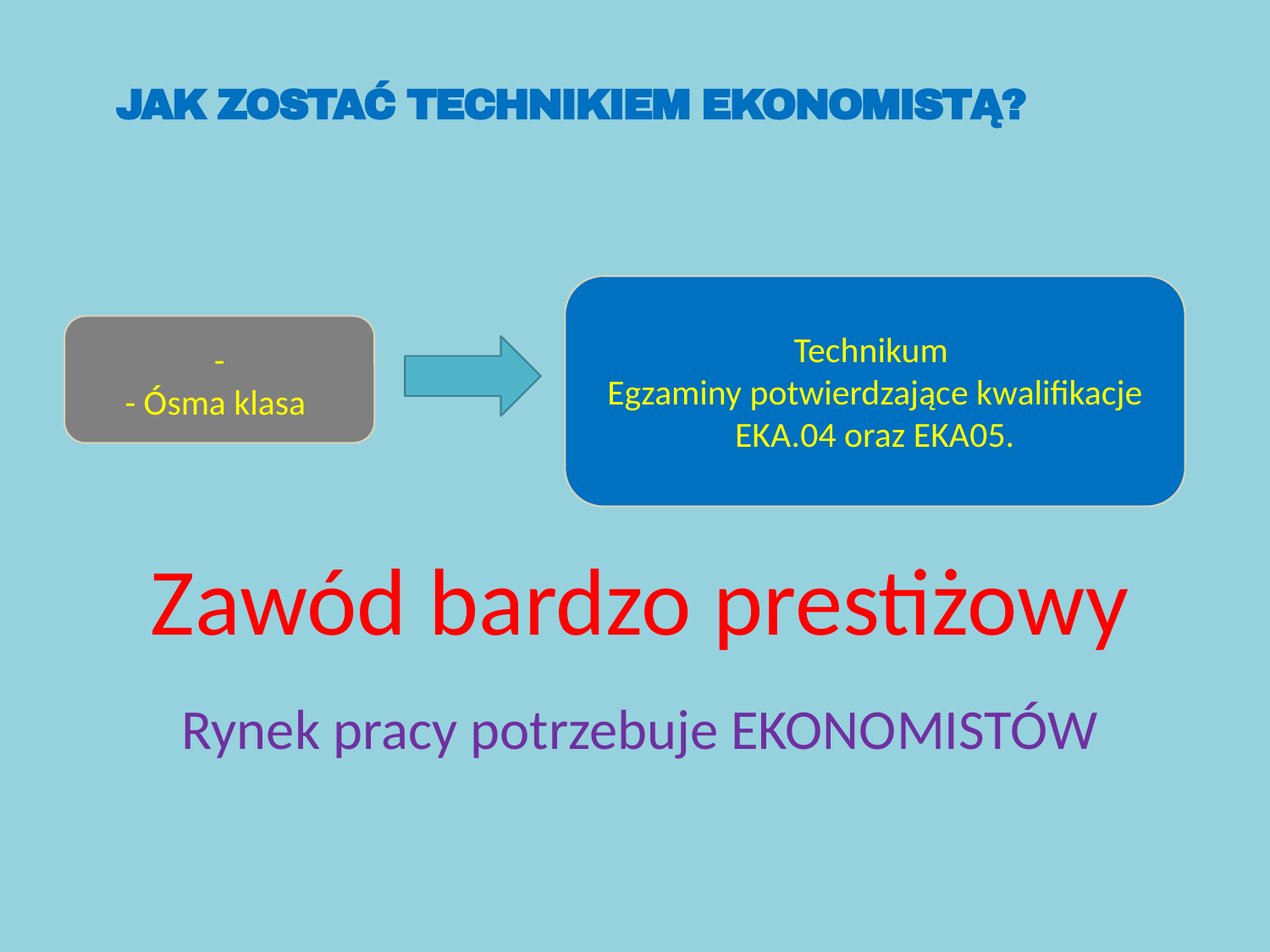

JAK ZOSTAĆ TECHNIKIEM EKONOMISTĄ?
Technikum
Egzaminy potwierdzające kwalifikacje EKA.04 oraz EKA05.
-
- Ósma klasa

Zawód bardzo prestiżowy

Rynek pracy potrzebuje EKONOMISTÓW